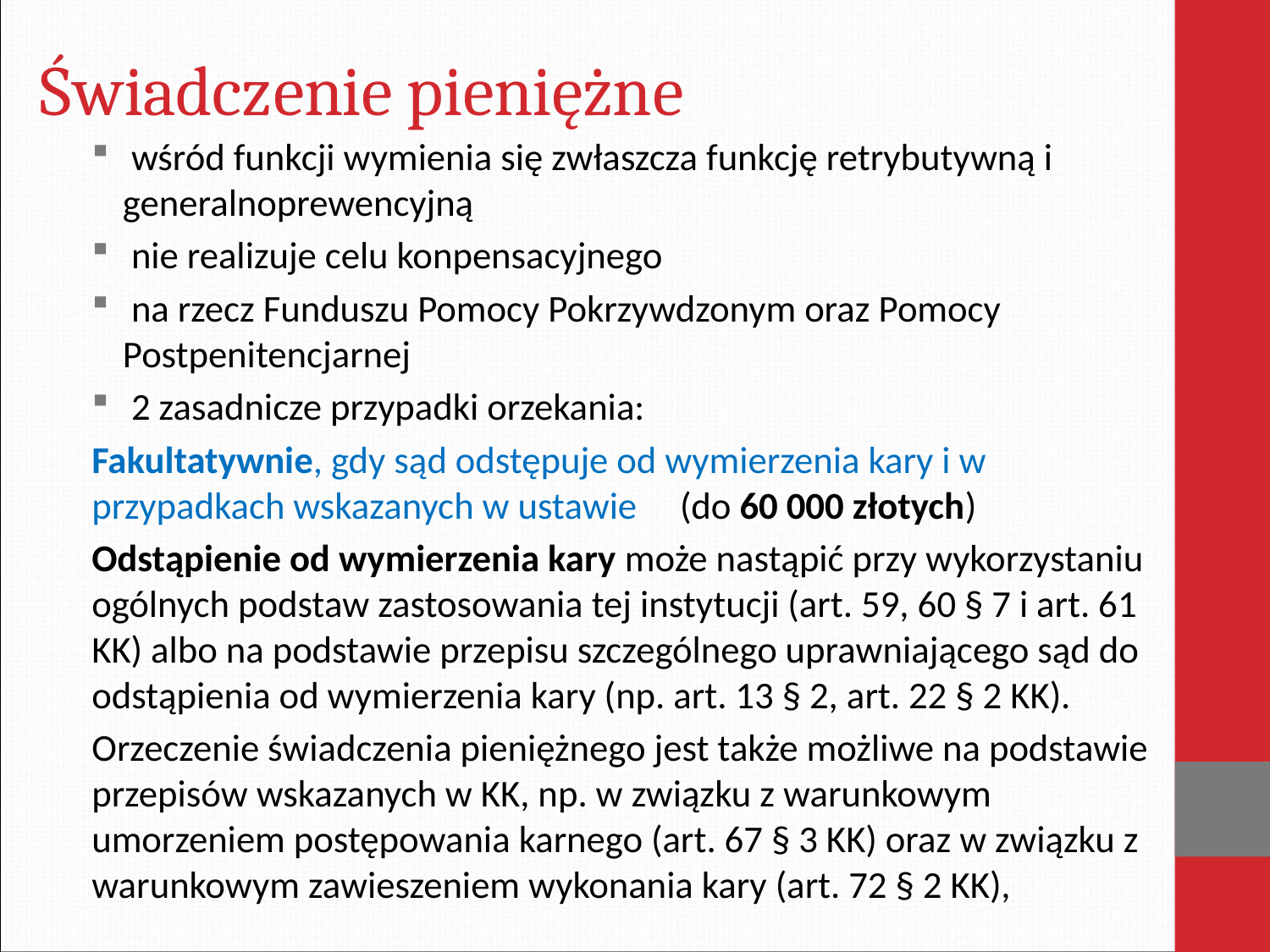

# Świadczenie pieniężne
 wśród funkcji wymienia się zwłaszcza funkcję retrybutywną i generalnoprewencyjną
 nie realizuje celu konpensacyjnego
 na rzecz Funduszu Pomocy Pokrzywdzonym oraz Pomocy Postpenitencjarnej
 2 zasadnicze przypadki orzekania:
Fakultatywnie, gdy sąd odstępuje od wymierzenia kary i w przypadkach wskazanych w ustawie     (do 60 000 złotych)
Odstąpienie od wymierzenia kary może nastąpić przy wykorzystaniu ogólnych podstaw zastosowania tej instytucji (art. 59, 60 § 7 i art. 61 KK) albo na podstawie przepisu szczególnego uprawniającego sąd do odstąpienia od wymierzenia kary (np. art. 13 § 2, art. 22 § 2 KK).
Orzeczenie świadczenia pieniężnego jest także możliwe na podstawie przepisów wskazanych w KK, np. w związku z warunkowym umorzeniem postępowania karnego (art. 67 § 3 KK) oraz w związku z warunkowym zawieszeniem wykonania kary (art. 72 § 2 KK),